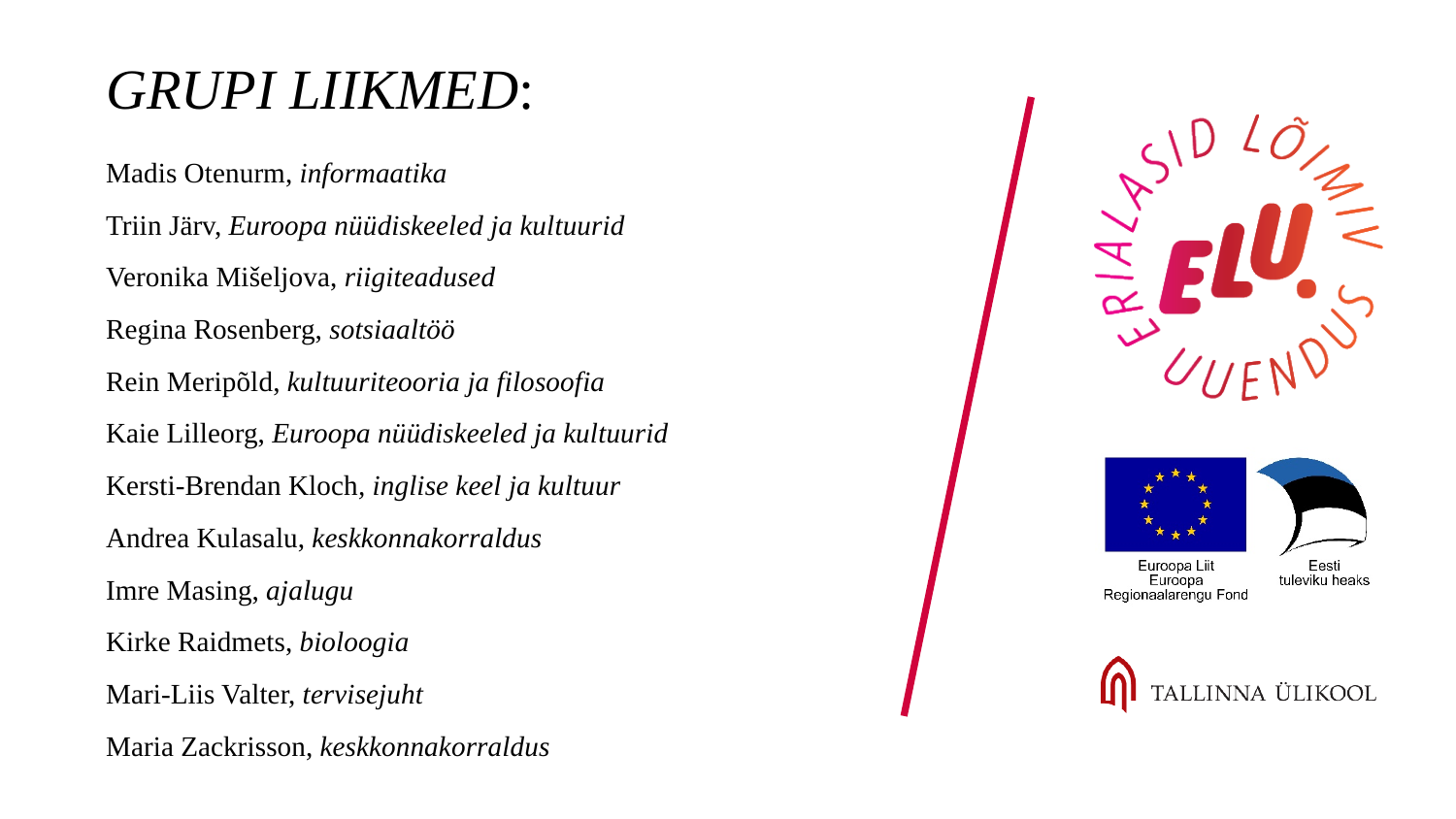

GRUPI LIIKMED:

Madis Otenurm, informaatika
Triin Järv, Euroopa nüüdiskeeled ja kultuurid
Veronika Mišeljova, riigiteadused
Regina Rosenberg, sotsiaaltöö
Rein Meripõld, kultuuriteooria ja filosoofia
Kaie Lilleorg, Euroopa nüüdiskeeled ja kultuurid
Kersti-Brendan Kloch, inglise keel ja kultuur
Andrea Kulasalu, keskkonnakorraldus
Imre Masing, ajalugu
Kirke Raidmets, bioloogia
Mari-Liis Valter, tervisejuht
Maria Zackrisson, keskkonnakorraldus